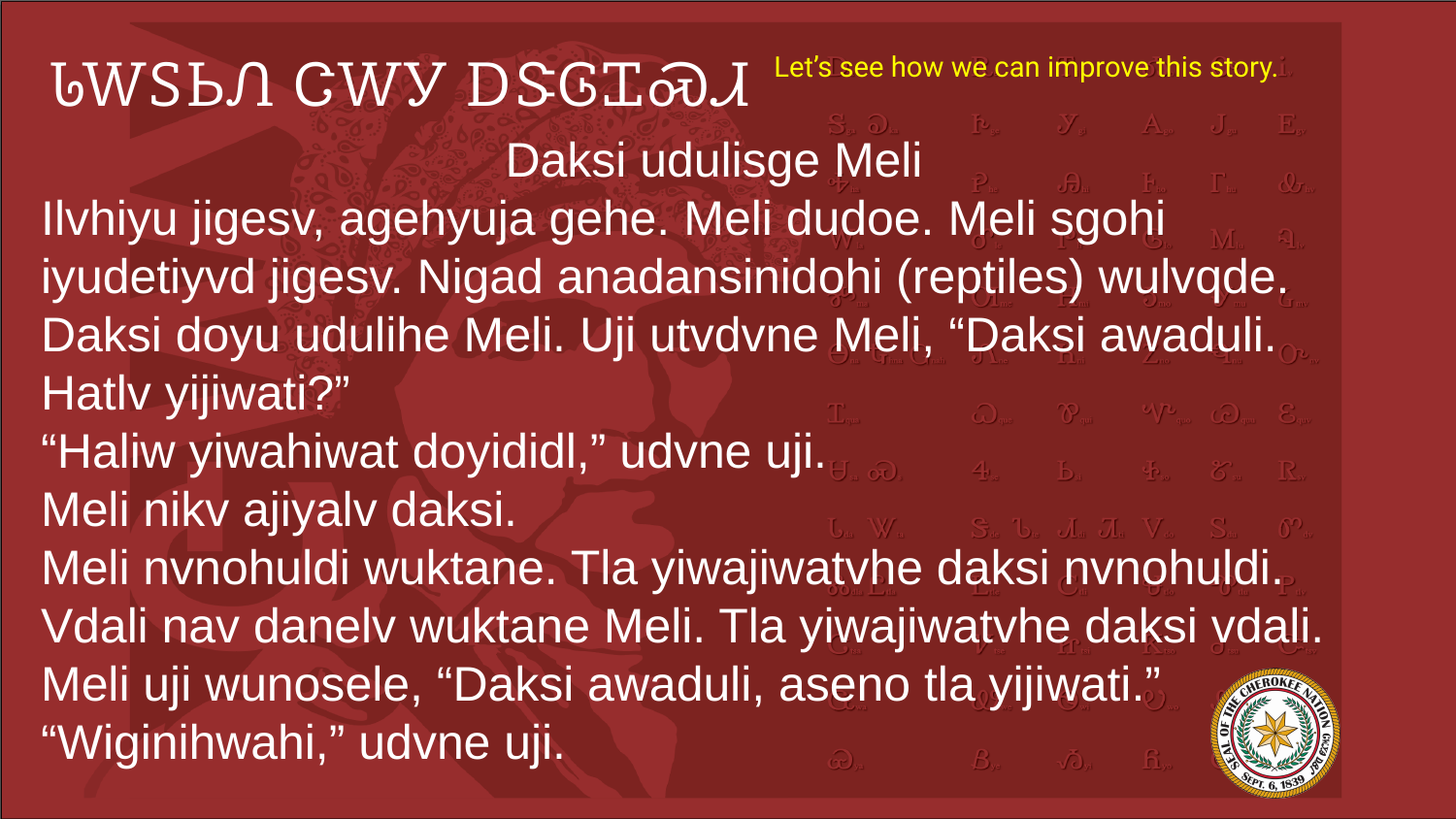

# ᏓᎳᏚᏏᏁ ᏣᎳᎩ ᎠᏕᎶᏆᏍᏗ
Let’s see how we can improve this story.
Daksi udulisge Meli
Ilvhiyu jigesv, agehyuja gehe. Meli dudoe. Meli sgohi iyudetiyvd jigesv. Nigad anadansinidohi (reptiles) wulvqde. Daksi doyu udulihe Meli. Uji utvdvne Meli, “Daksi awaduli. Hatlv yijiwati?”
“Haliw yiwahiwat doyididl,” udvne uji.
Meli nikv ajiyalv daksi.
Meli nvnohuldi wuktane. Tla yiwajiwatvhe daksi nvnohuldi.
Vdali nav danelv wuktane Meli. Tla yiwajiwatvhe daksi vdali.
Meli uji wunosele, “Daksi awaduli, aseno tla yijiwati.”
“Wiginihwahi,” udvne uji.